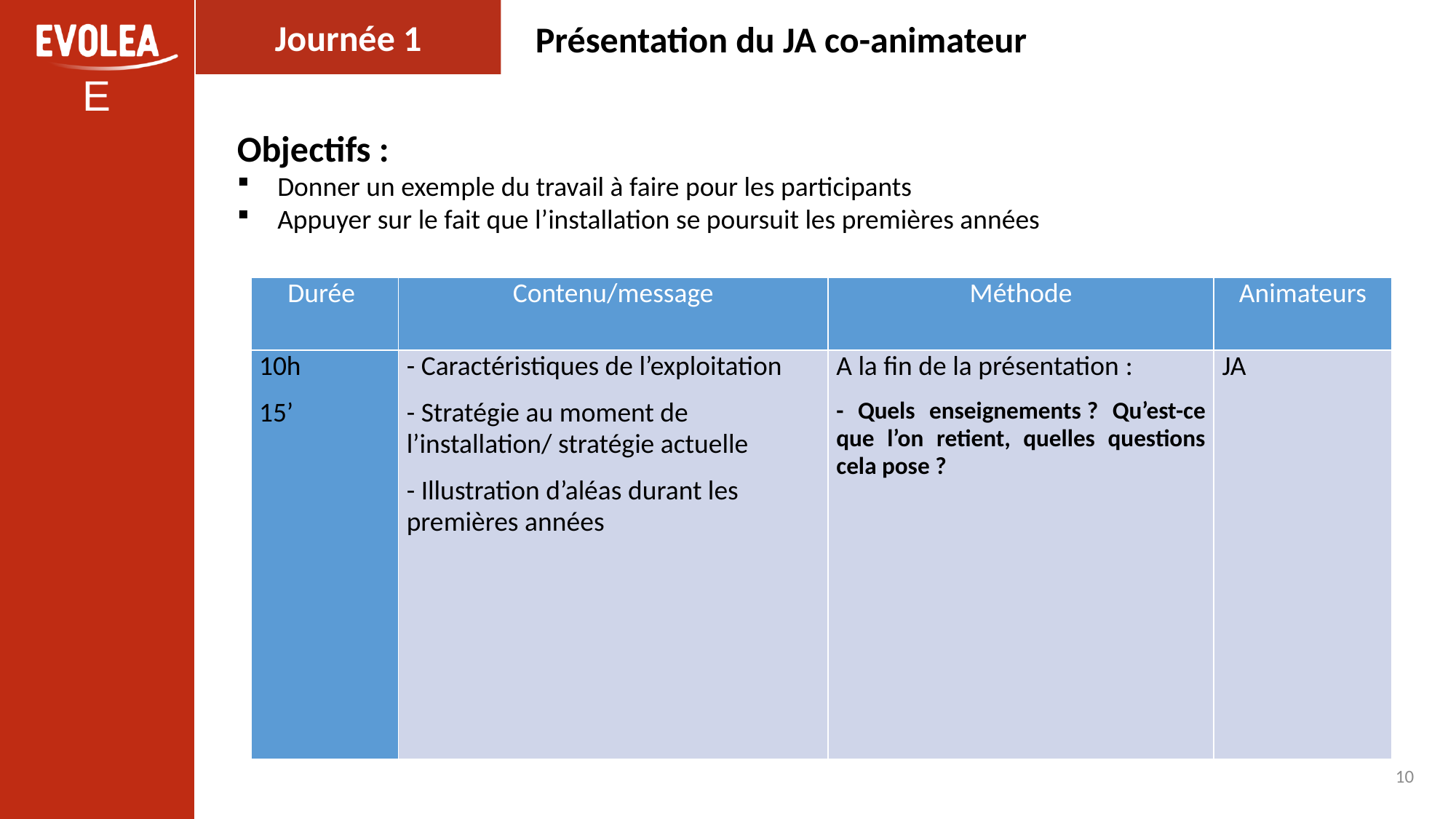

Journée 1
Présentation du JA co-animateur
Objectifs :
 Donner un exemple du travail à faire pour les participants
 Appuyer sur le fait que l’installation se poursuit les premières années

| Durée | Contenu/message | Méthode | Animateurs |
| --- | --- | --- | --- |
| 10h 15’ | - Caractéristiques de l’exploitation - Stratégie au moment de l’installation/ stratégie actuelle - Illustration d’aléas durant les premières années | A la fin de la présentation : - Quels enseignements ? Qu’est-ce que l’on retient, quelles questions cela pose ? | JA |
10